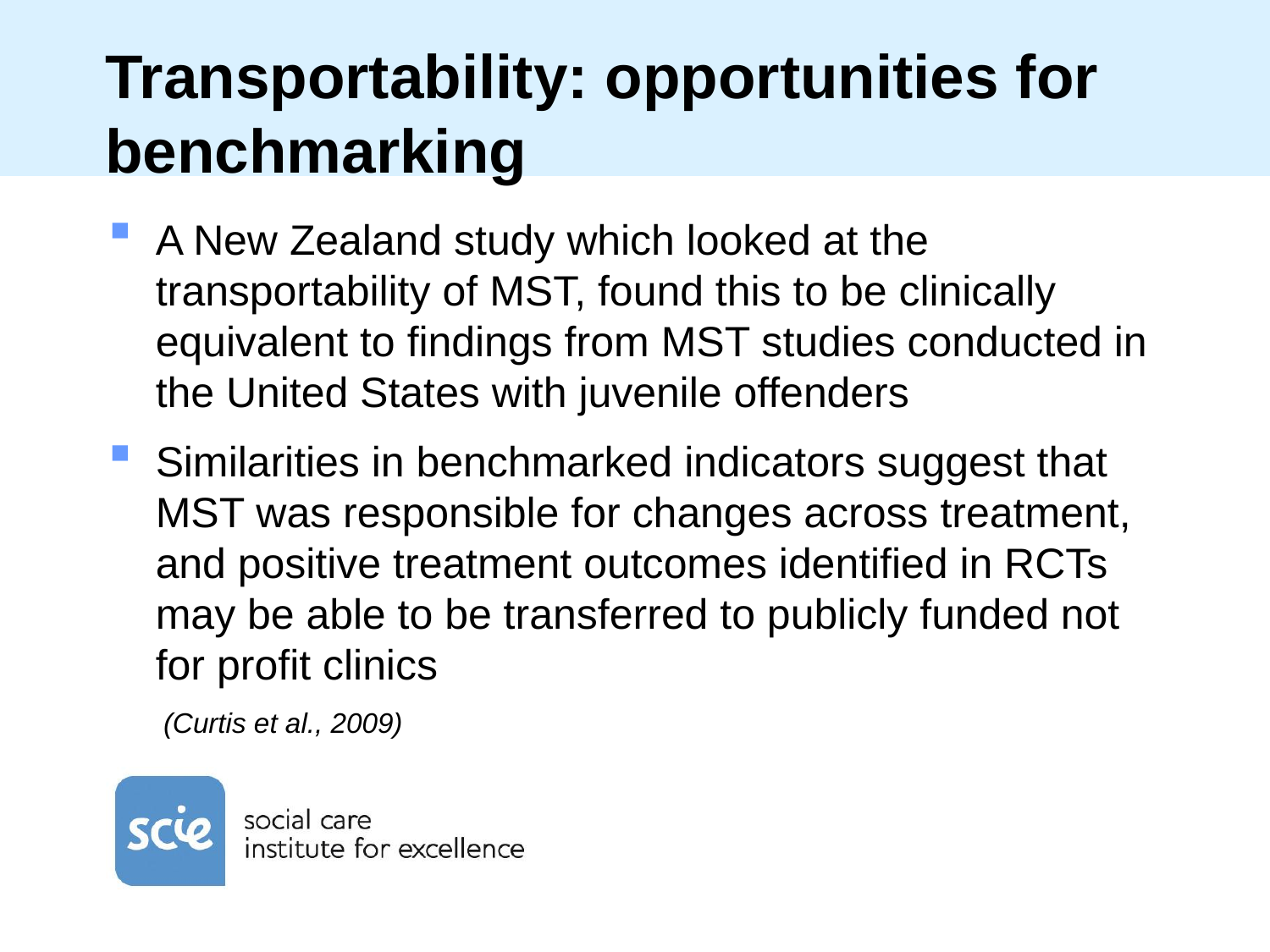

# Transportability: opportunities for benchmarking
A New Zealand study which looked at the transportability of MST, found this to be clinically equivalent to findings from MST studies conducted in the United States with juvenile offenders
Similarities in benchmarked indicators suggest that MST was responsible for changes across treatment, and positive treatment outcomes identified in RCTs may be able to be transferred to publicly funded not for profit clinics
(Curtis et al., 2009)